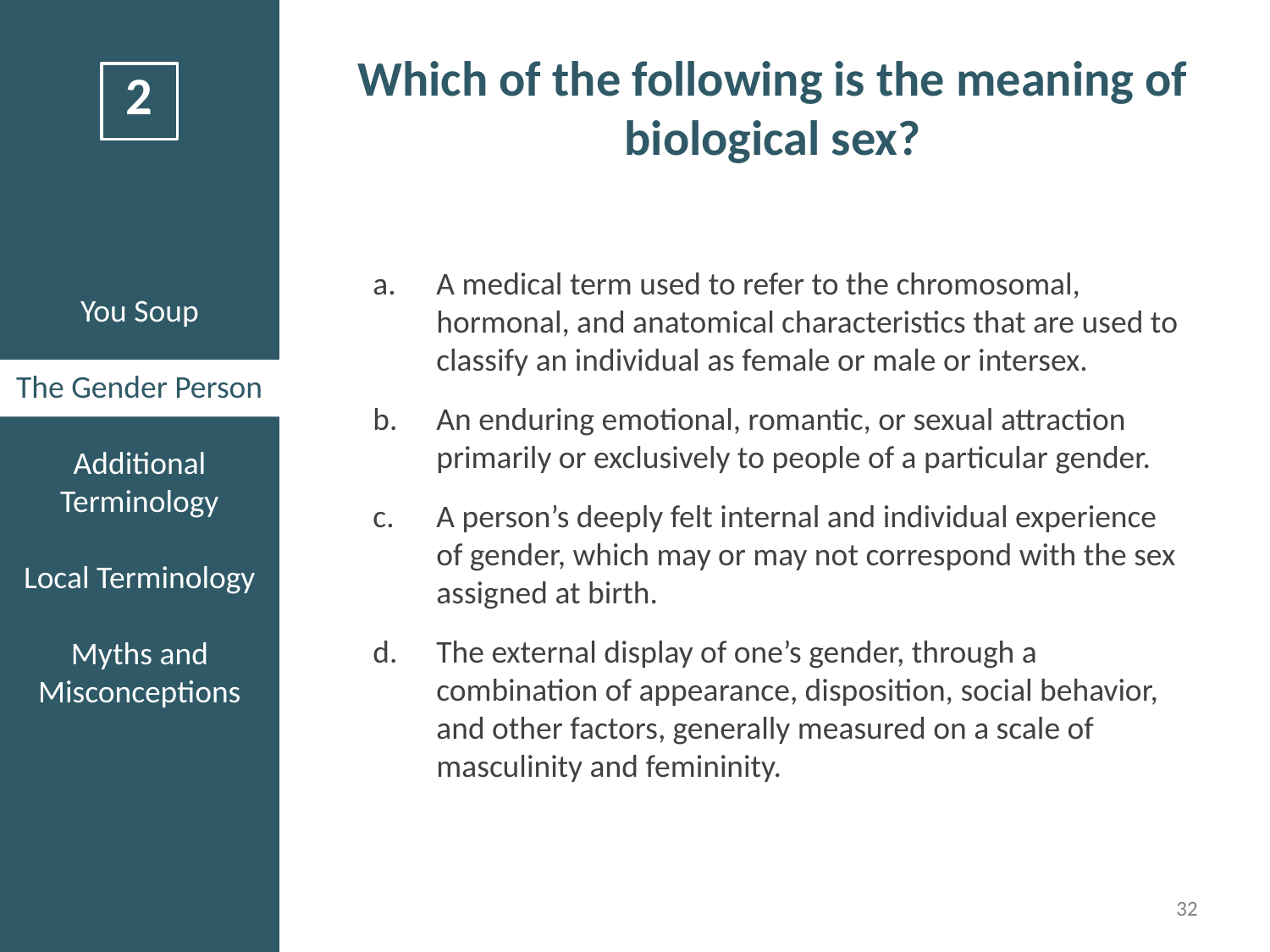

# Which of the following is the meaning of biological sex?
A medical term used to refer to the chromosomal, hormonal, and anatomical characteristics that are used to classify an individual as female or male or intersex.
An enduring emotional, romantic, or sexual attraction primarily or exclusively to people of a particular gender.
A person’s deeply felt internal and individual experience of gender, which may or may not correspond with the sex assigned at birth.
The external display of one’s gender, through a combination of appearance, disposition, social behavior, and other factors, generally measured on a scale of masculinity and femininity.
32